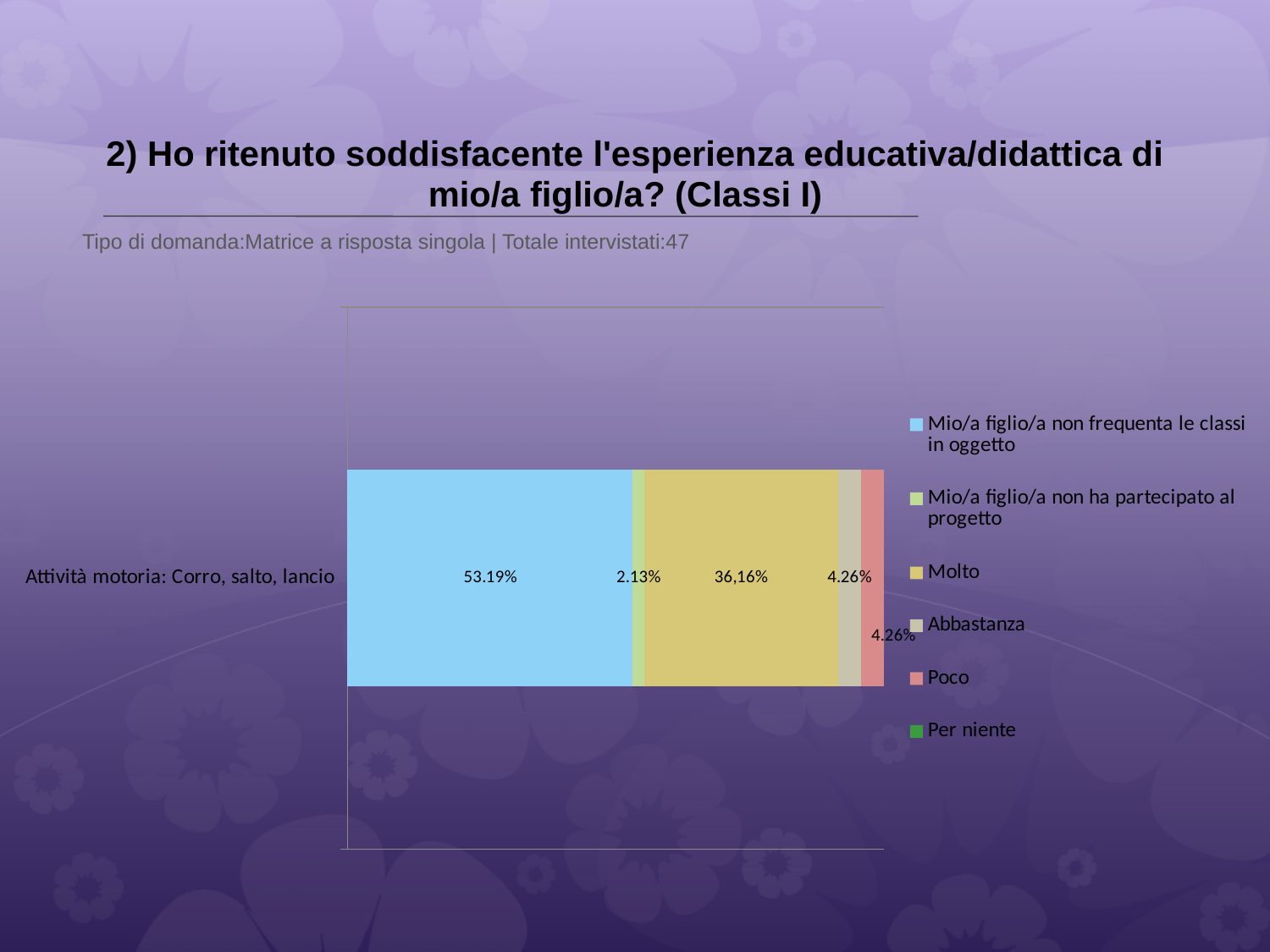

# 2) Ho ritenuto soddisfacente l'esperienza educativa/didattica di mio/a figlio/a? (Classi I)
 Tipo di domanda:Matrice a risposta singola | Totale intervistati:47

### Chart

| Category | Mio/a figlio/a non frequenta le classi in oggetto | Mio/a figlio/a non ha partecipato al progetto | Molto | Abbastanza | Poco | Per niente |
|---|---|---|---|---|---|---|
| Attività motoria: Corro, salto, lancio | 0.5319 | 0.021300001 | 0.36169997 | 0.042600002 | 0.042600002 | 0.0 |